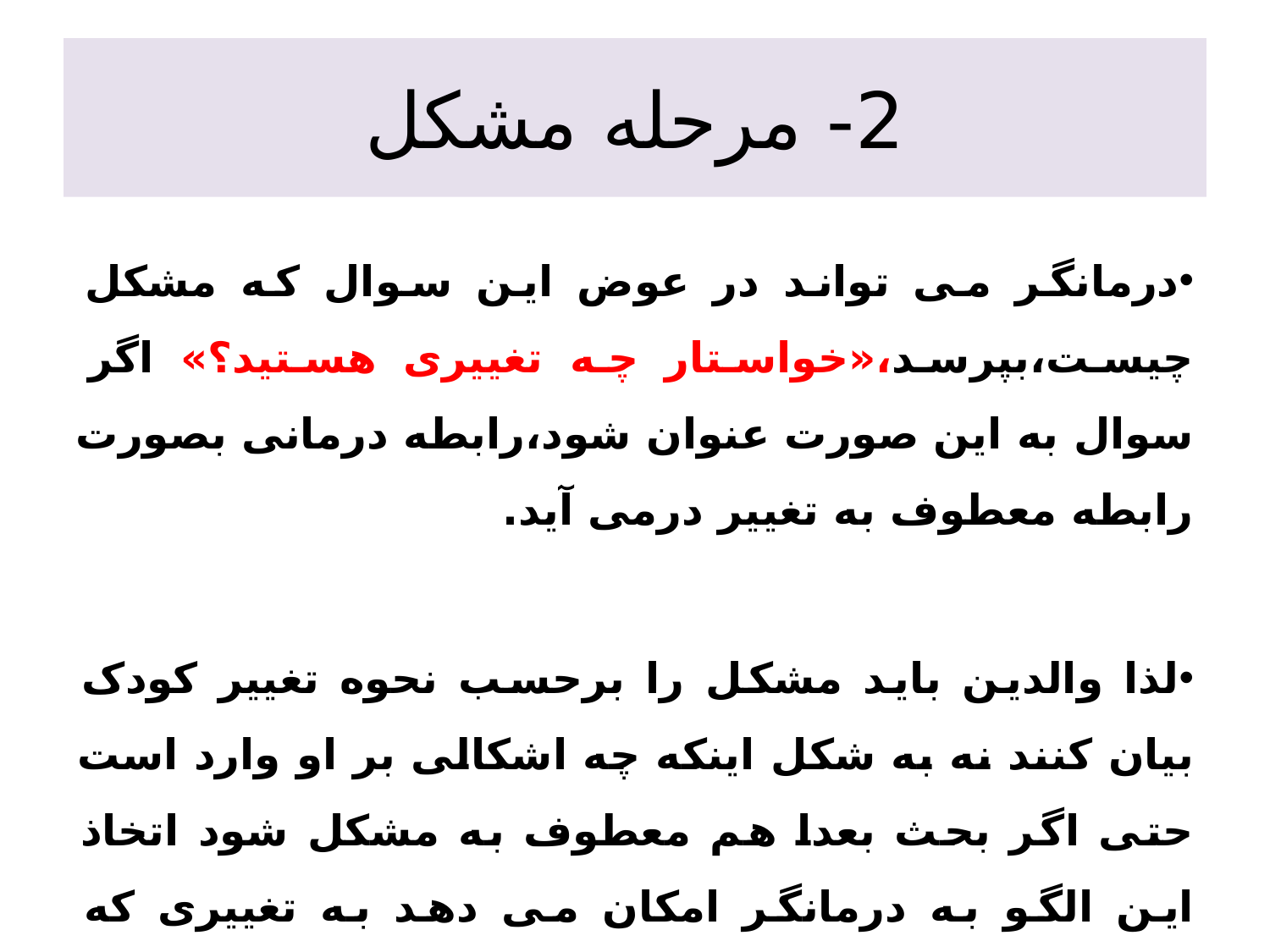

# 2- مرحله مشکل
درمانگر می تواند در عوض این سوال که مشکل چیست،بپرسد،«خواستار چه تغییری هستید؟» اگر سوال به این صورت عنوان شود،رابطه درمانی بصورت رابطه معطوف به تغییر درمی آید.

لذا والدین باید مشکل را برحسب نحوه تغییر کودک بیان کنند نه به شکل اینکه چه اشکالی بر او وارد است حتی اگر بحث بعدا هم معطوف به مشکل شود اتخاذ این الگو به درمانگر امکان می دهد به تغییری که خانواده خواهان آن است برگردد.